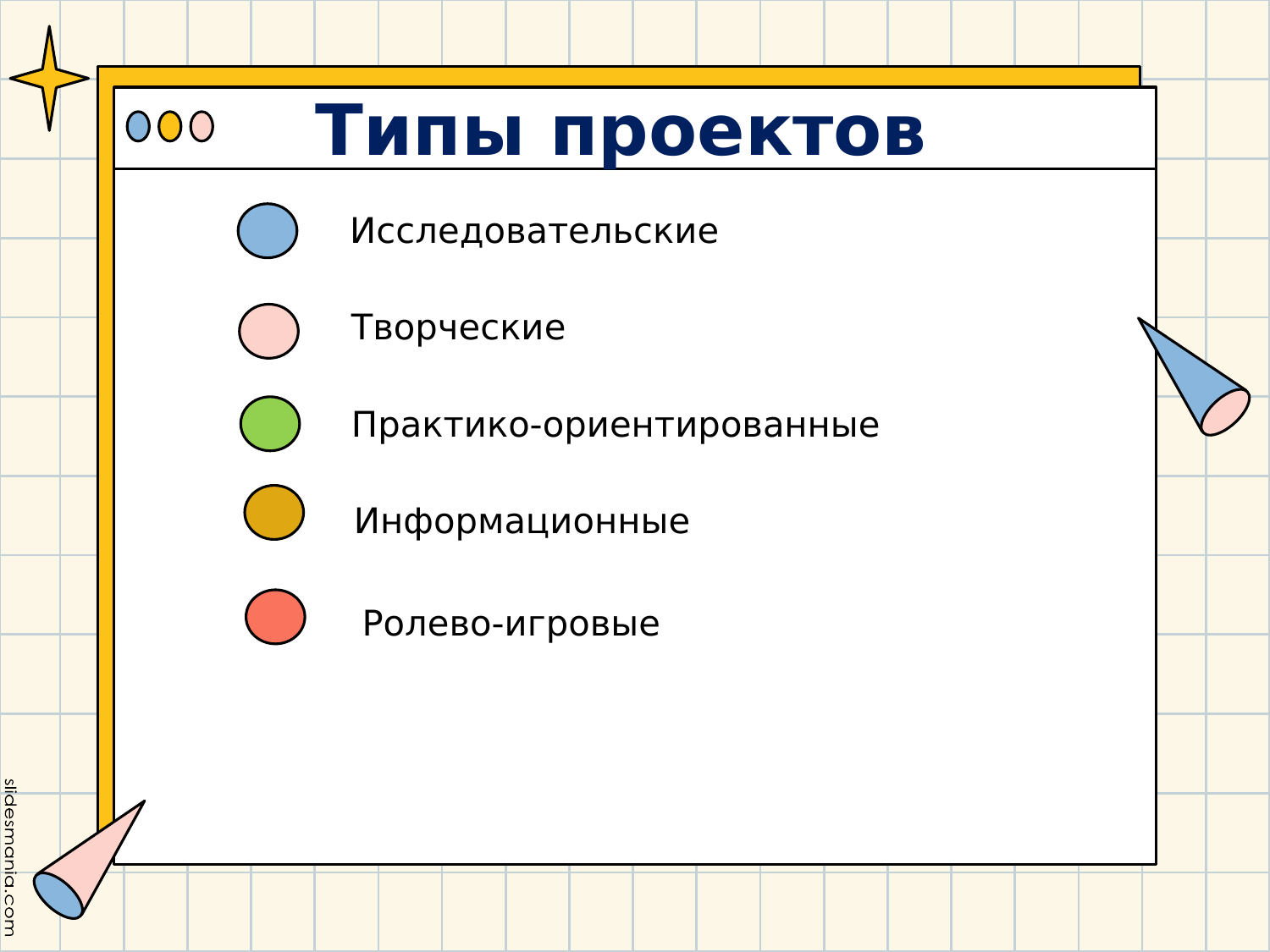

# Типы проектов
Исследовательские

Творческие

Практико-ориентированные

Информационные

Ролево-игровые